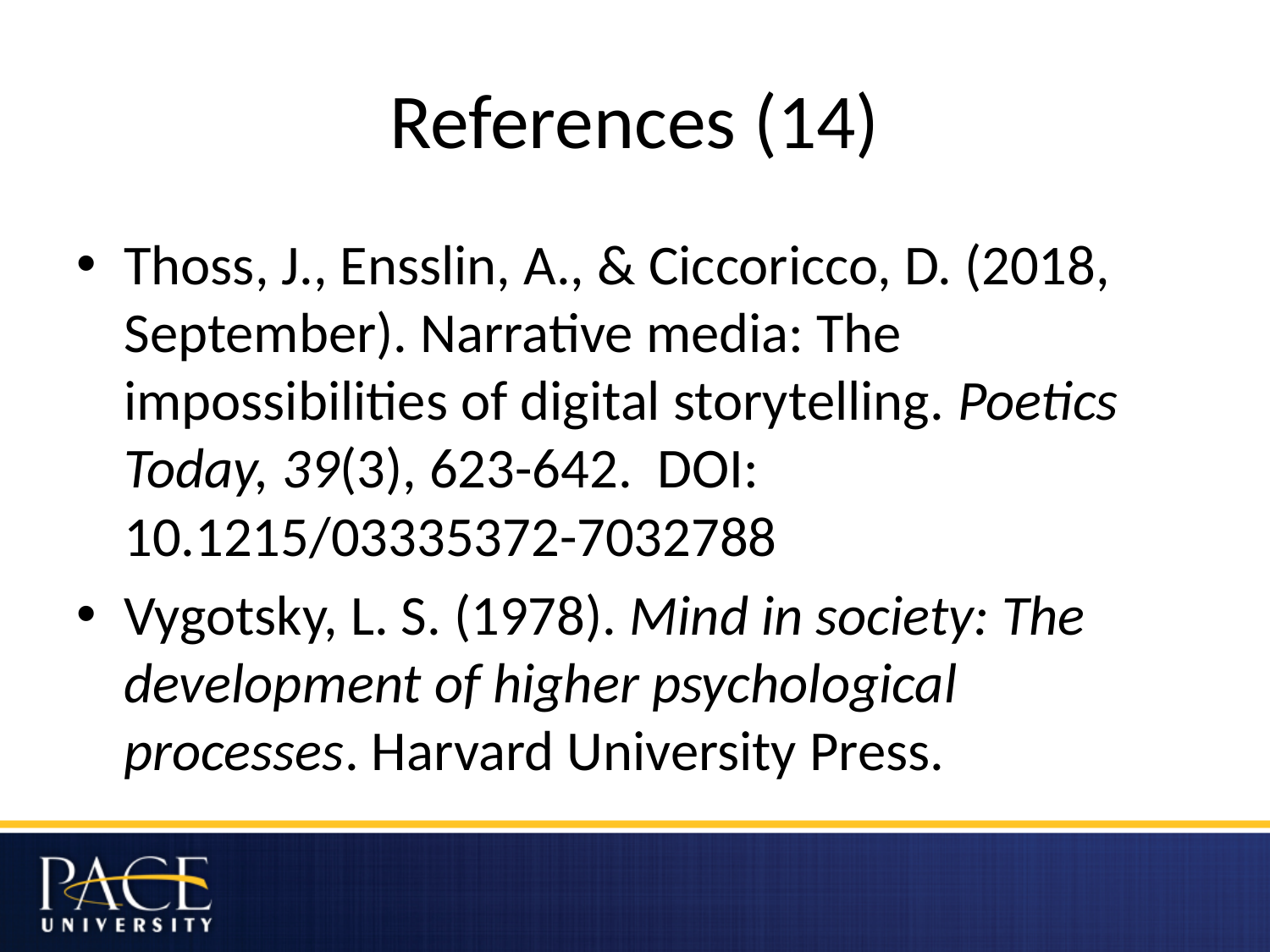

# References (14)
Thoss, J., Ensslin, A., & Ciccoricco, D. (2018, September). Narrative media: The impossibilities of digital storytelling. Poetics Today, 39(3), 623-642.  DOI: 10.1215/03335372-7032788
Vygotsky, L. S. (1978). Mind in society: The development of higher psychological processes. Harvard University Press.